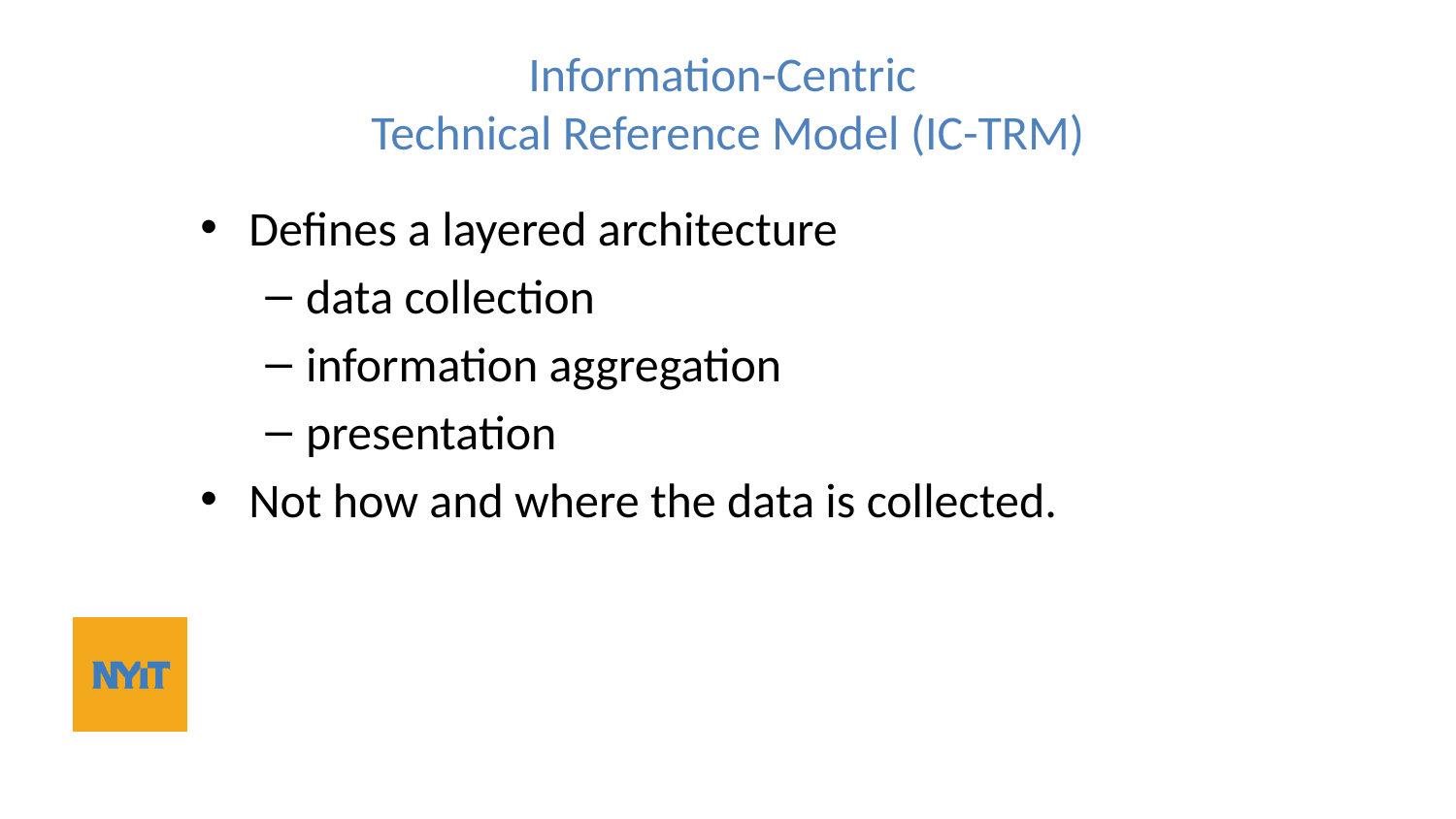

# Information-Centric Technical Reference Model (IC-TRM)
Defines a layered architecture
data collection
information aggregation
presentation
Not how and where the data is collected.